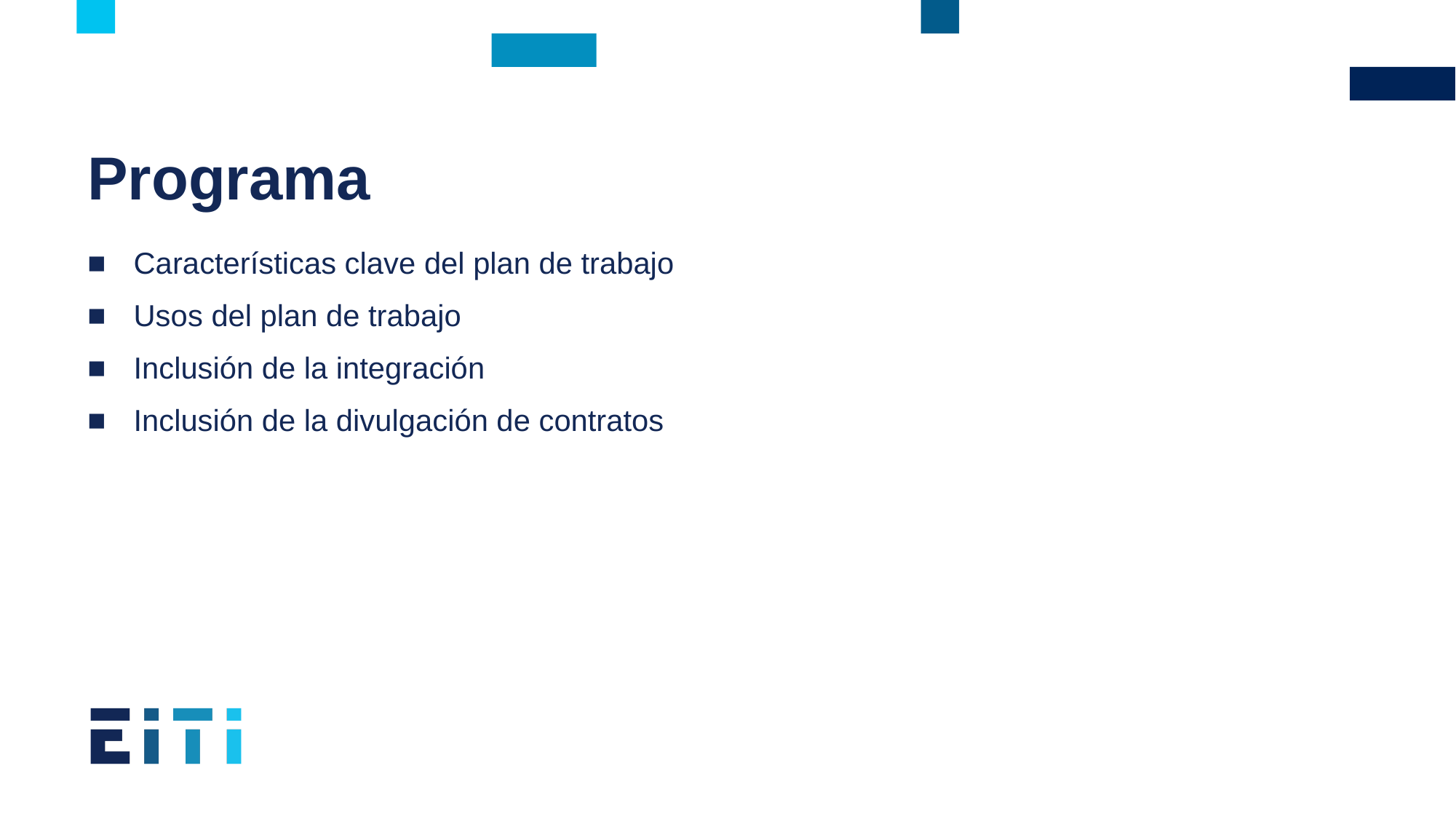

# Programa
Características clave del plan de trabajo
Usos del plan de trabajo
Inclusión de la integración
Inclusión de la divulgación de contratos